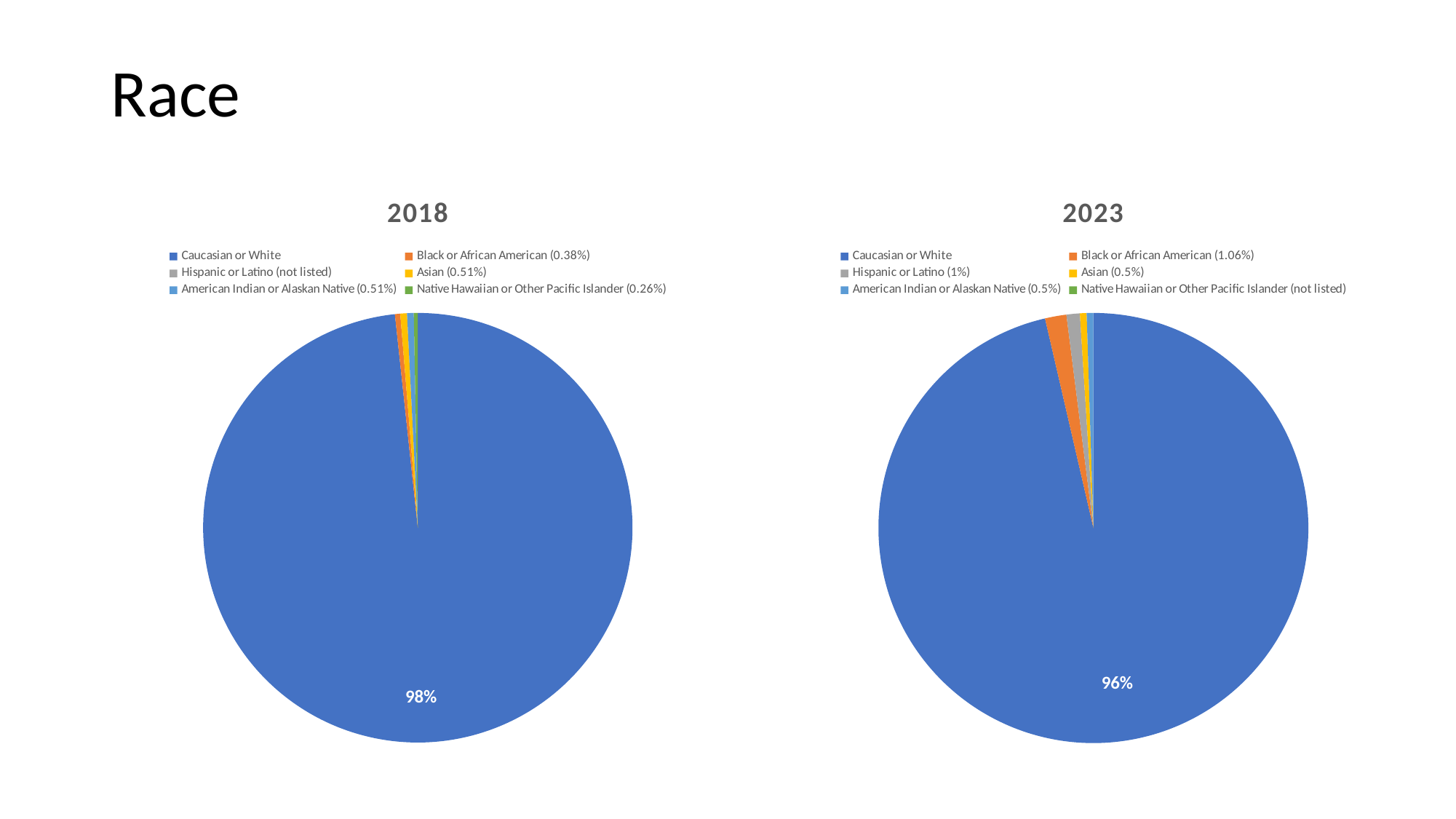

# Race

### Chart: 2018

| Category | 2018 |
|---|---|
| Caucasian or White  | 0.98 |
| Black or African American (0.38%) | 0.004 |
| Hispanic or Latino (not listed) | 0.0 |
| Asian (0.51%) | 0.005 |
| American Indian or Alaskan Native (0.51%) | 0.005 |
| Native Hawaiian or Other Pacific Islander (0.26%) | 0.003 |

### Chart:

| Category | 2023 |
|---|---|
| Caucasian or White  | 0.96 |
| Black or African American (1.06%) | 0.016 |
| Hispanic or Latino (1%) | 0.01 |
| Asian (0.5%) | 0.005 |
| American Indian or Alaskan Native (0.5%) | 0.005 |
| Native Hawaiian or Other Pacific Islander (not listed) | 0.0 |